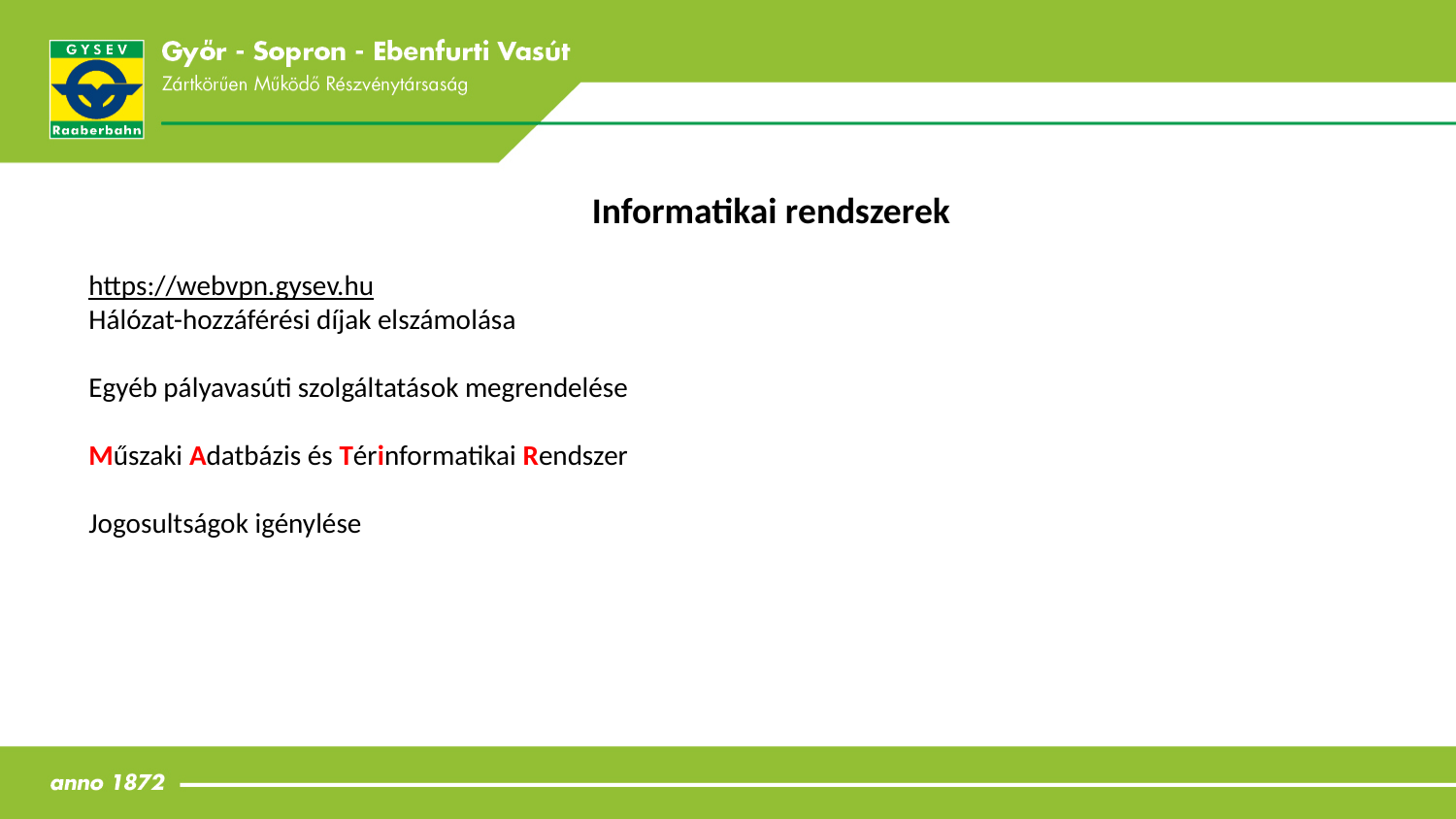

Informatikai rendszerek

https://webvpn.gysev.hu
Hálózat-hozzáférési díjak elszámolása

Egyéb pályavasúti szolgáltatások megrendelése

Műszaki Adatbázis és Térinformatikai Rendszer

Jogosultságok igénylése